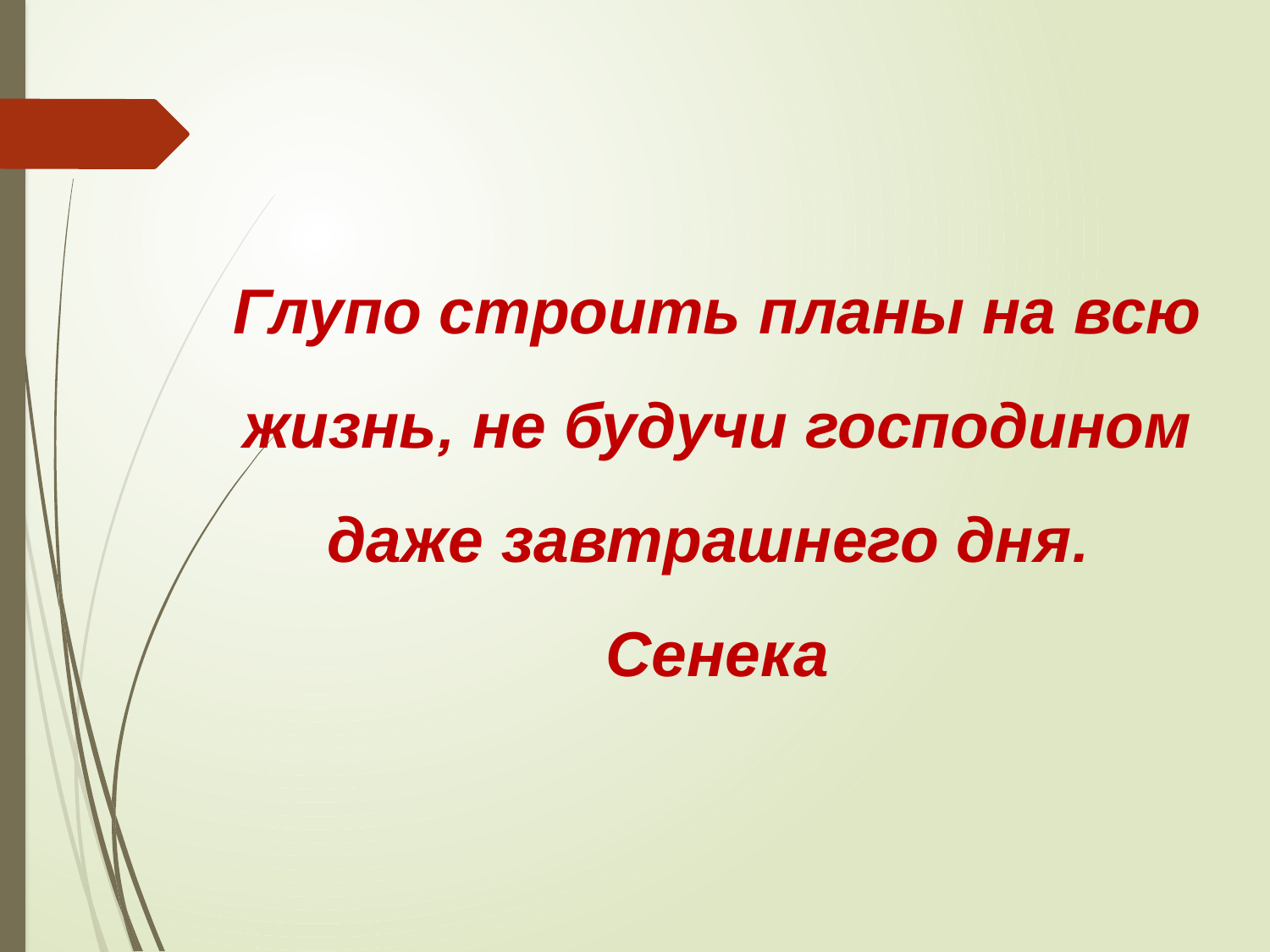

Глупо строить планы на всю жизнь, не будучи господином даже завтрашнего дня.
Сенека